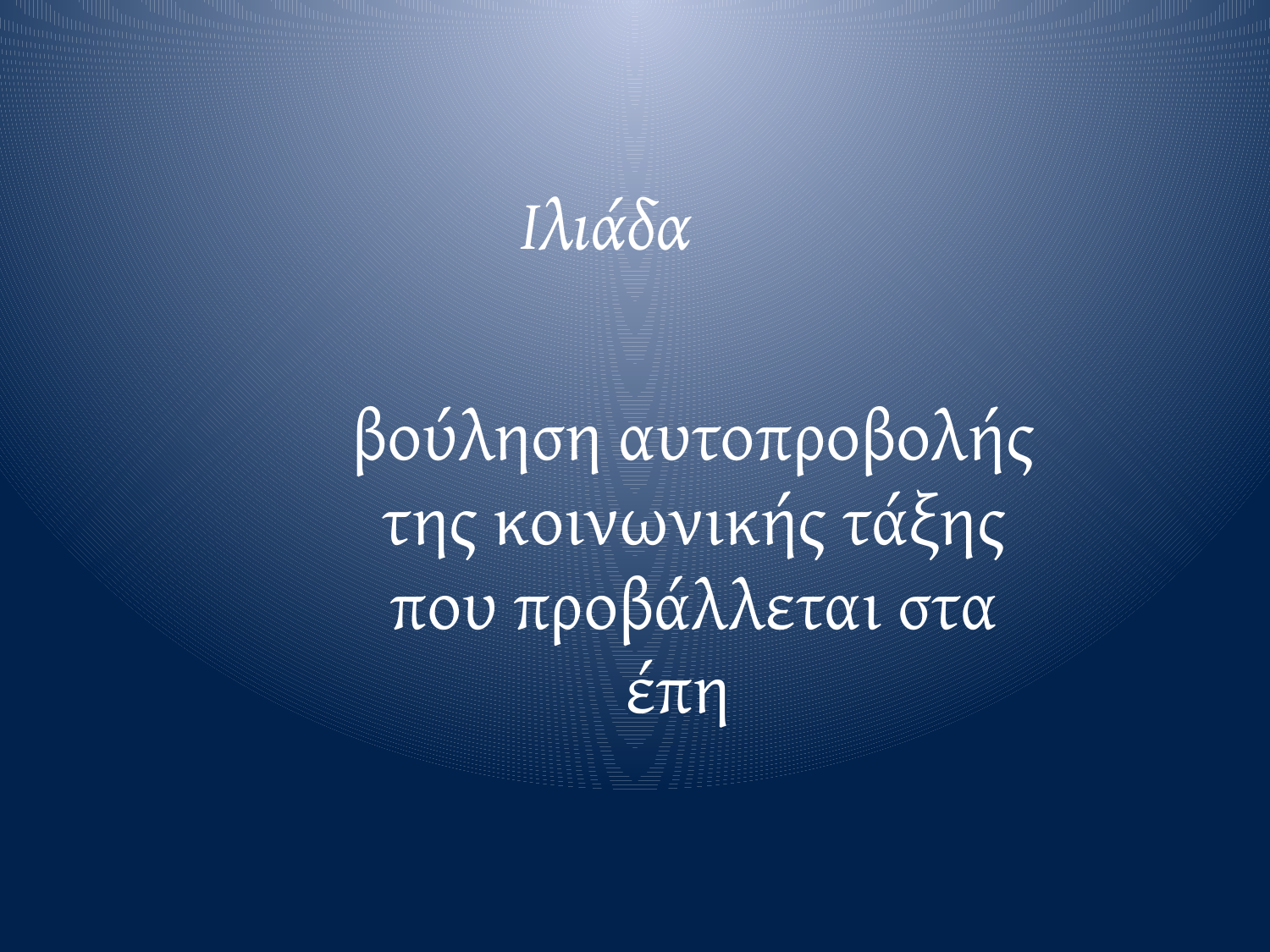

Ιλιάδα
βούληση αυτοπροβολής της κοινωνικής τάξης
που προβάλλεται στα έπη